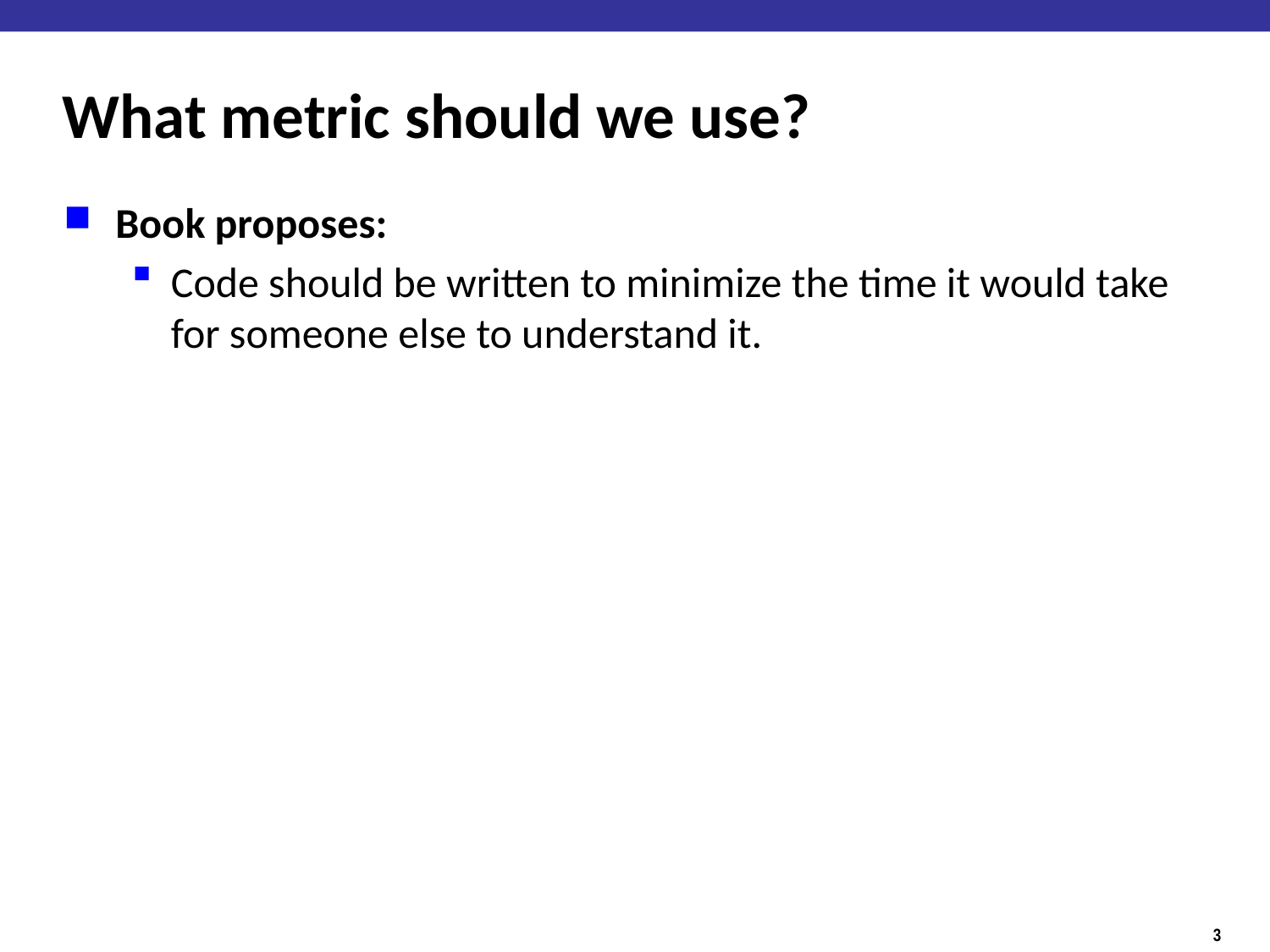

# What metric should we use?
Book proposes:
Code should be written to minimize the time it would take for someone else to understand it.